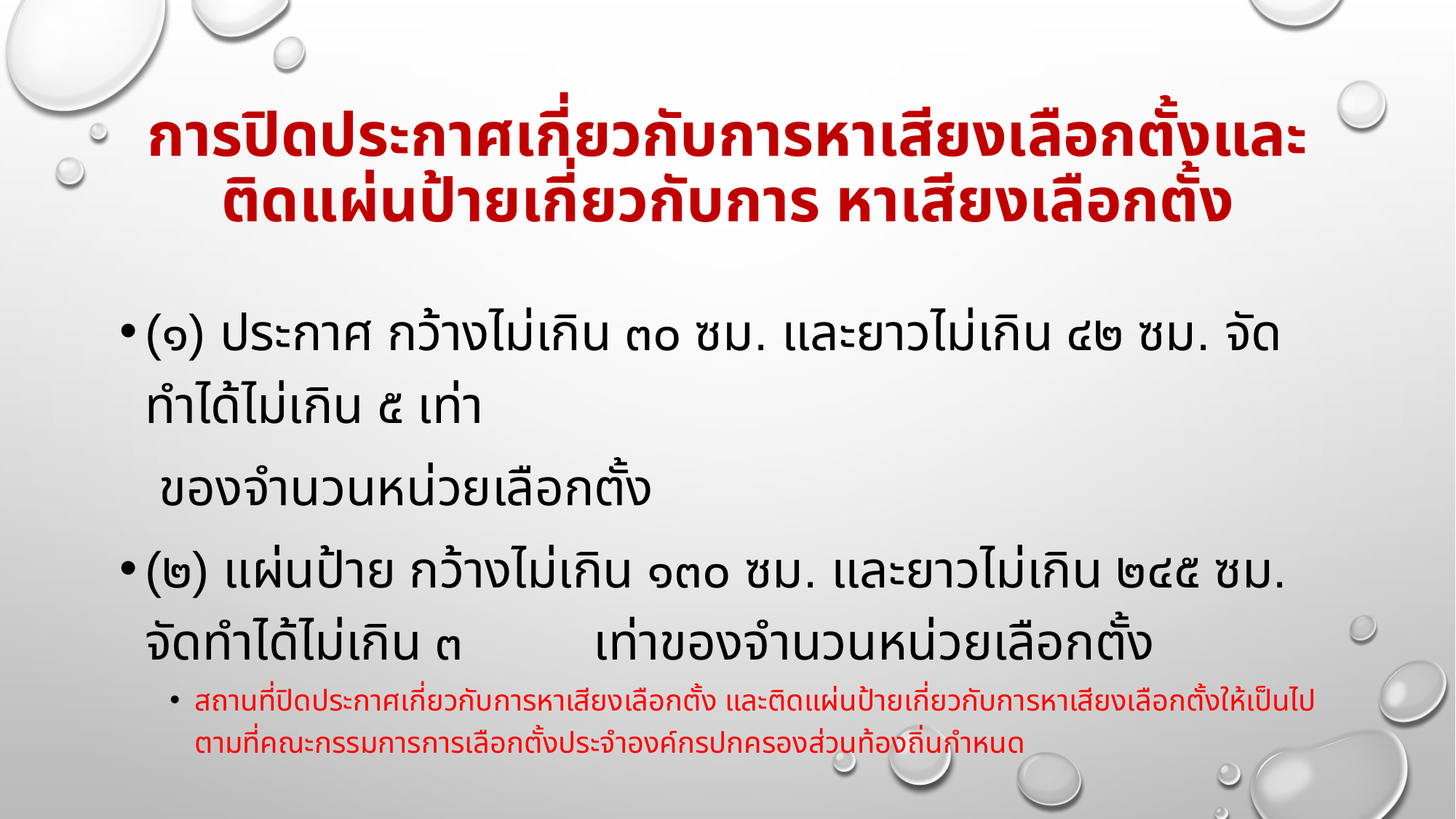

# การปิดประกาศเกี่ยวกับการหาเสียงเลือกตั้งและติดแผ่นป้ายเกี่ยวกับการ หาเสียงเลือกตั้ง
(๑) ประกาศ กว้างไม่เกิน ๓๐ ซม. และยาวไม่เกิน ๔๒ ซม. จัดทำได้ไม่เกิน ๕ เท่า
   ของจำนวนหน่วยเลือกตั้ง
(๒) แผ่นป้าย กว้างไม่เกิน ๑๓๐ ซม. และยาวไม่เกิน ๒๔๕ ซม. จัดทำได้ไม่เกิน ๓          เท่าของจำนวนหน่วยเลือกตั้ง
สถานที่ปิดประกาศเกี่ยวกับการหาเสียงเลือกตั้ง และติดแผ่นป้ายเกี่ยวกับการหาเสียงเลือกตั้งให้เป็นไปตามที่คณะกรรมการการเลือกตั้งประจำองค์กรปกครองส่วนท้องถิ่นกำหนด